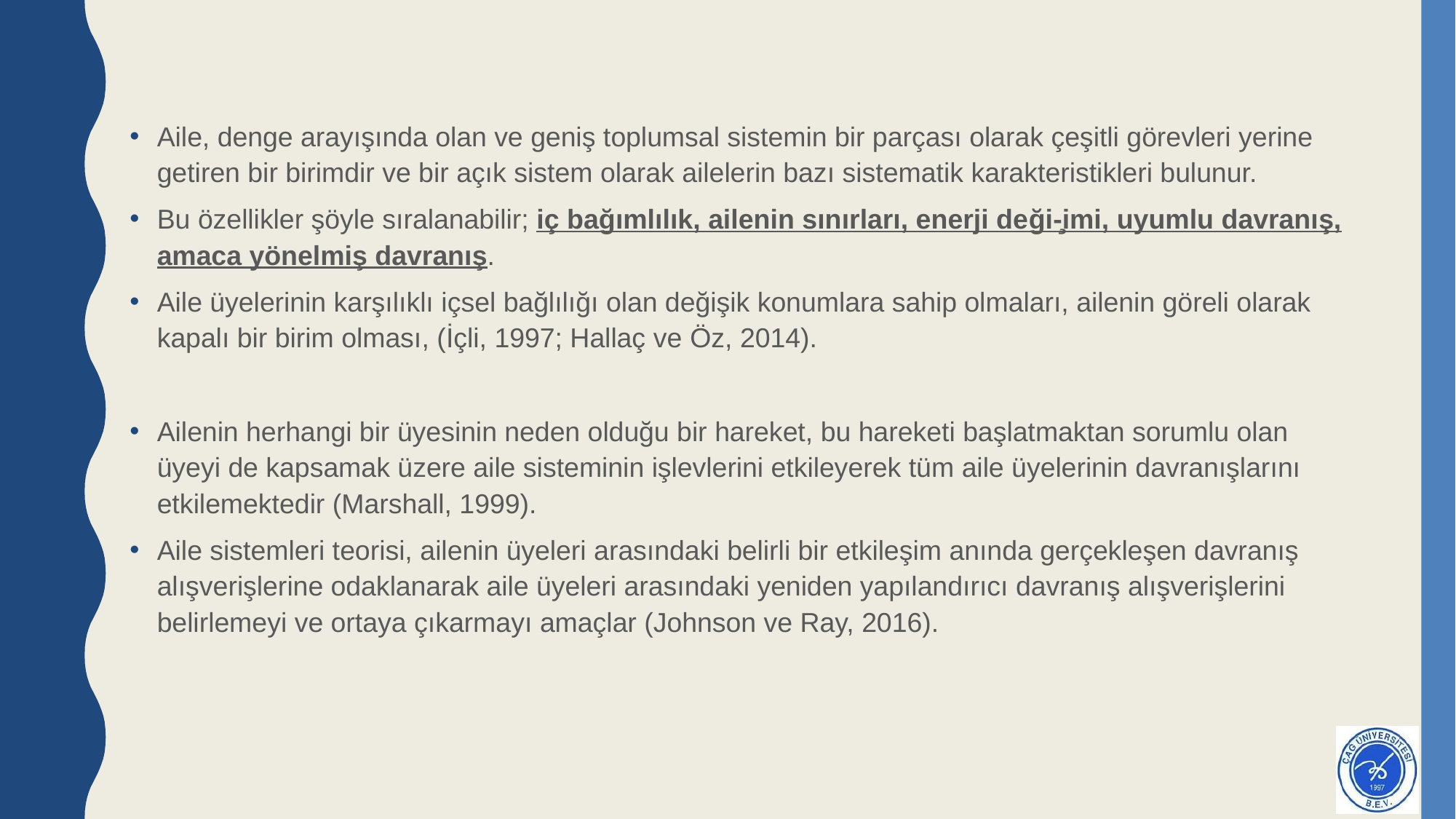

#
Aile, denge arayışında olan ve geniş toplumsal sistemin bir parçası olarak çeşitli görevleri yerine getiren bir birimdir ve bir açık sistem olarak ailelerin bazı sistematik karakteristikleri bulunur.
Bu özellikler şöyle sıralanabilir; iç bağımlılık, ailenin sınırları, enerji deği-̧imi, uyumlu davranış, amaca yönelmiş davranış.
Aile üyelerinin karşılıklı içsel bağlılığı olan değişik konumlara sahip olmaları, ailenin göreli olarak kapalı bir birim olması, (İçli, 1997; Hallaç ve Öz, 2014).

Ailenin herhangi bir üyesinin neden olduğu bir hareket, bu hareketi başlatmaktan sorumlu olan üyeyi de kapsamak üzere aile sisteminin işlevlerini etkileyerek tüm aile üyelerinin davranışlarını etkilemektedir (Marshall, 1999).
Aile sistemleri teorisi, ailenin üyeleri arasındaki belirli bir etkileşim anında gerçekleşen davranış alışverişlerine odaklanarak aile üyeleri arasındaki yeniden yapılandırıcı davranış alışverişlerini belirlemeyi ve ortaya çıkarmayı amaçlar (Johnson ve Ray, 2016).